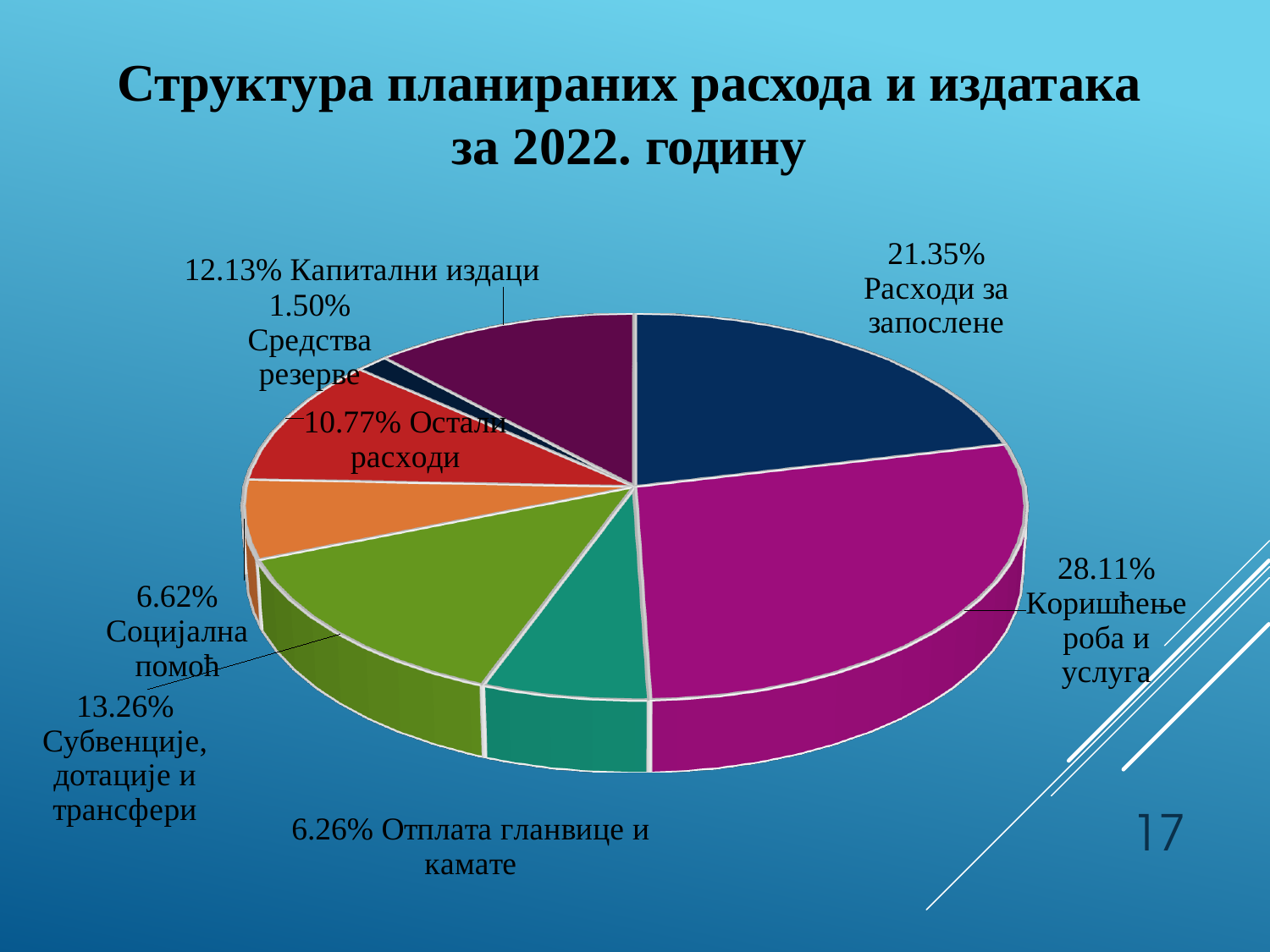

Структура планираних расхода и издатака за 2022. годину

[unsupported chart]

17